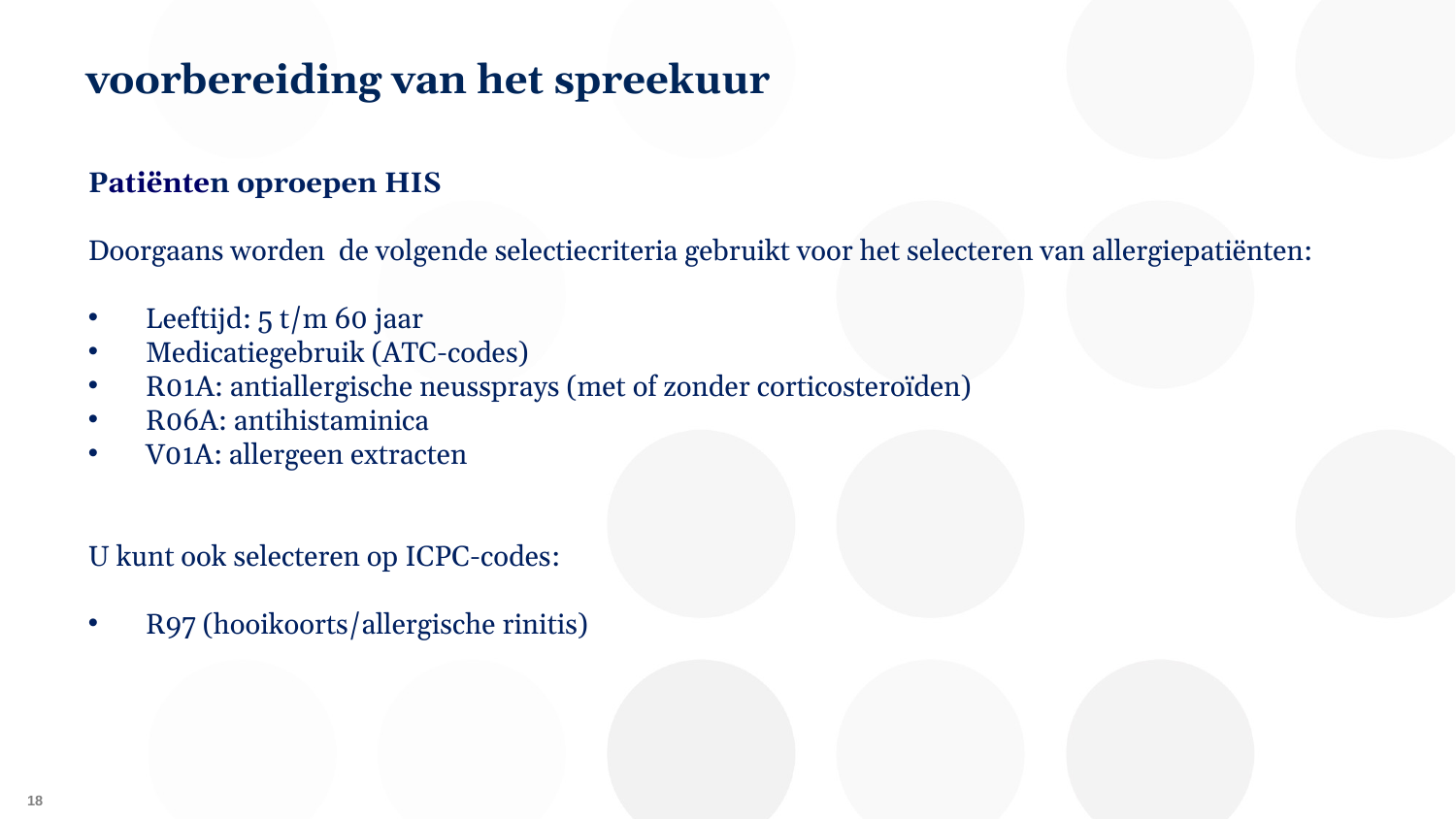

# voorbereiding van het spreekuur
Patiënten oproepen HIS

Doorgaans worden  de volgende selectiecriteria gebruikt voor het selecteren van allergiepatiënten:

Leeftijd: 5 t/m 60 jaar
Medicatiegebruik (ATC-codes)
R01A: antiallergische neussprays (met of zonder corticosteroïden)
R06A: antihistaminica
V01A: allergeen extracten

U kunt ook selecteren op ICPC-codes:

R97 (hooikoorts/allergische rinitis)